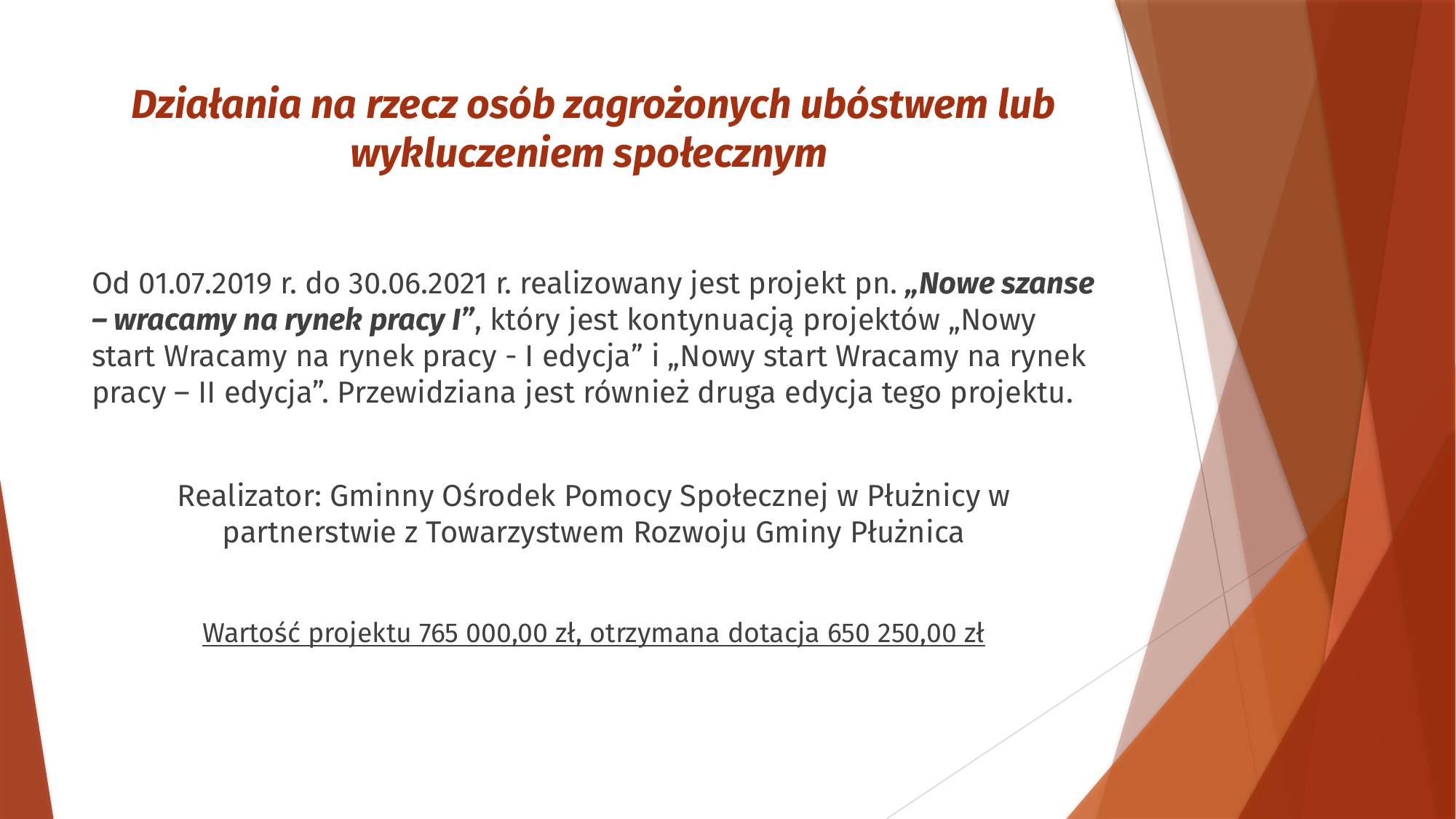

# Działania na rzecz osób zagrożonych ubóstwem lub wykluczeniem społecznym
Od 01.07.2019 r. do 30.06.2021 r. realizowany jest projekt pn. „Nowe szanse – wracamy na rynek pracy I”, który jest kontynuacją projektów „Nowy start Wracamy na rynek pracy - I edycja” i „Nowy start Wracamy na rynek pracy – II edycja”. Przewidziana jest również druga edycja tego projektu.

Realizator: Gminny Ośrodek Pomocy Społecznej w Płużnicy w partnerstwie z Towarzystwem Rozwoju Gminy Płużnica

Wartość projektu 765 000,00 zł, otrzymana dotacja 650 250,00 zł